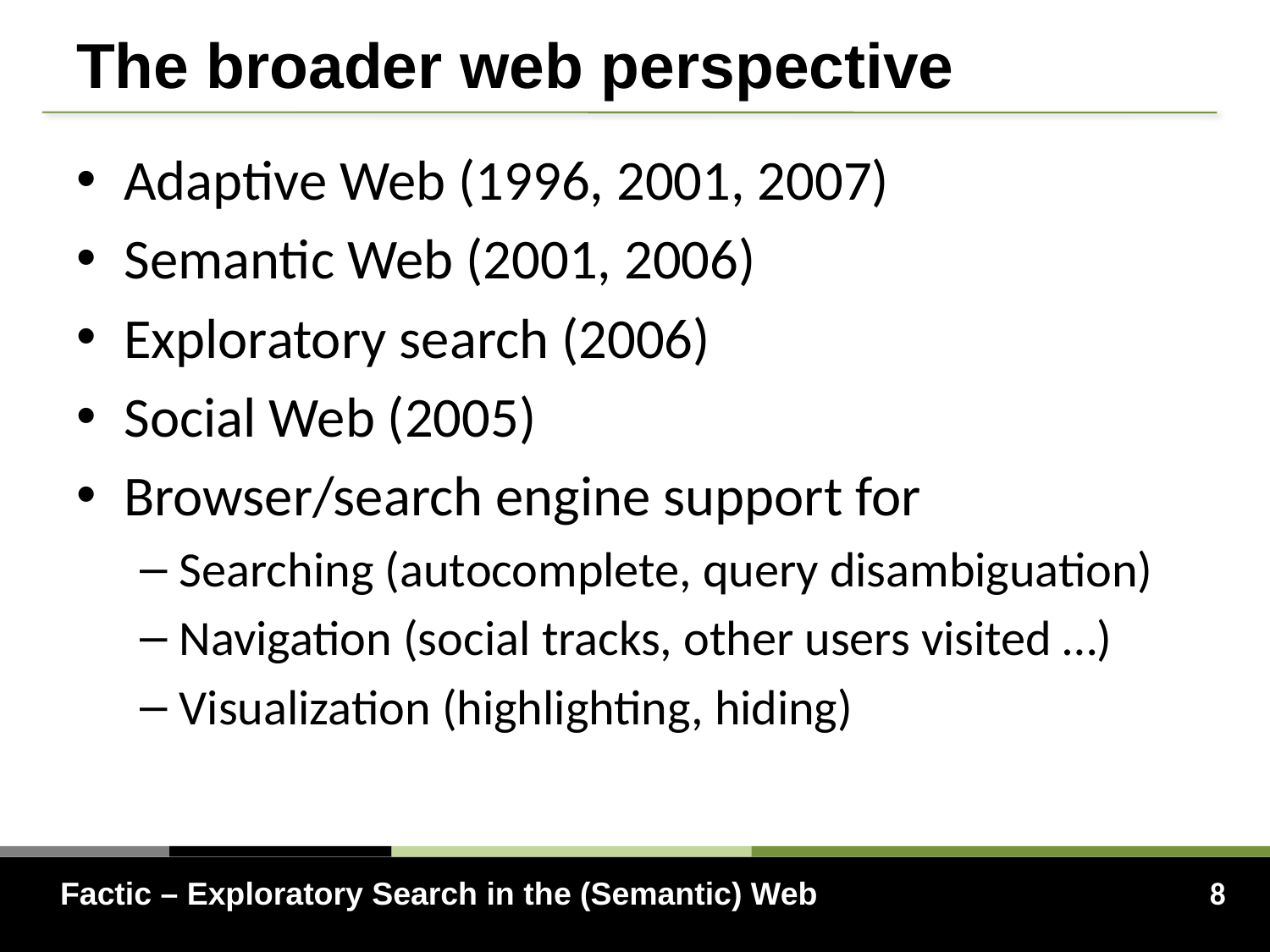

# The broader web perspective
Adaptive Web (1996, 2001, 2007)
Semantic Web (2001, 2006)
Exploratory search (2006)
Social Web (2005)
Browser/search engine support for
Searching (autocomplete, query disambiguation)
Navigation (social tracks, other users visited …)
Visualization (highlighting, hiding)